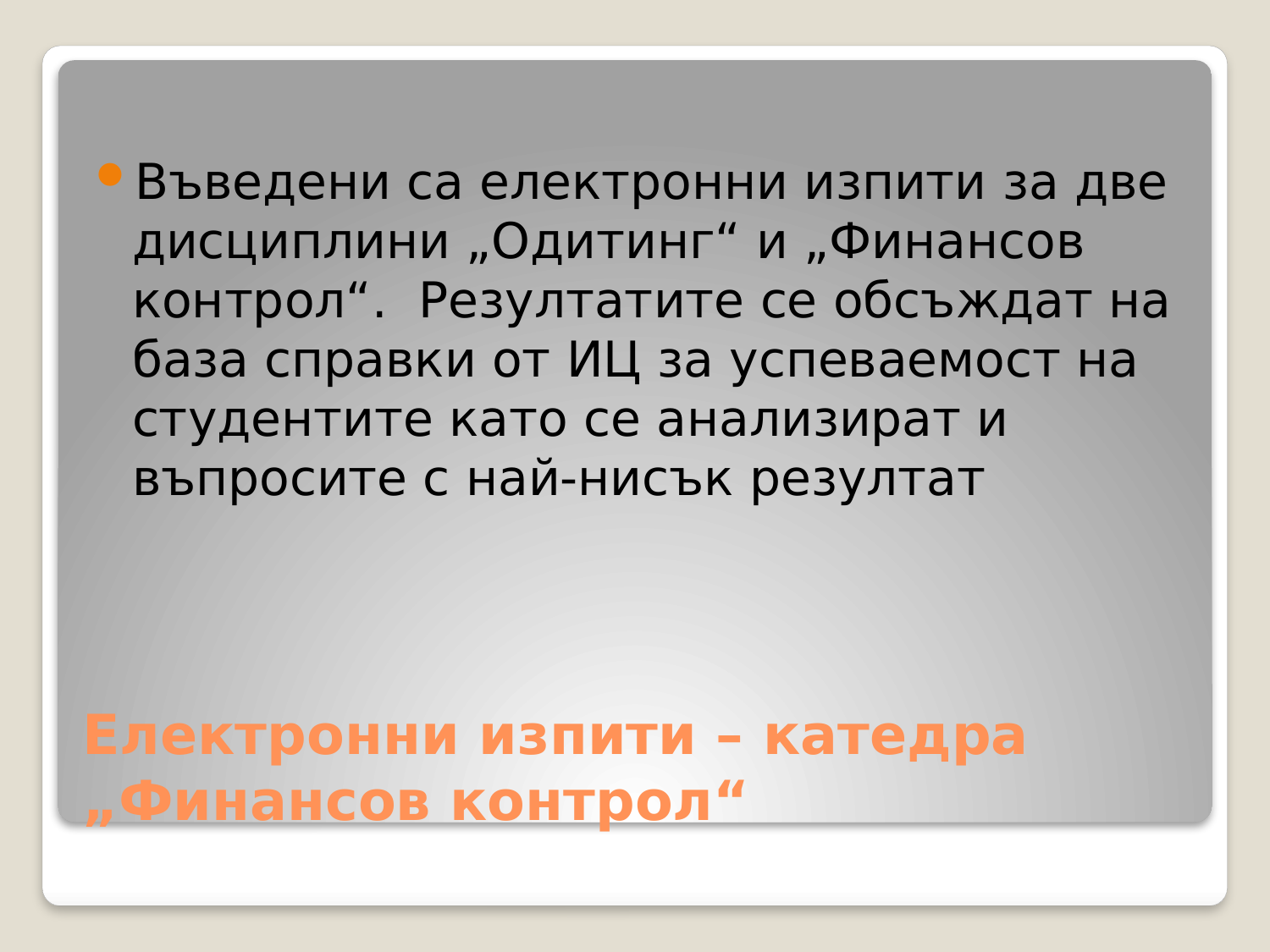

Въведени са електронни изпити за две дисциплини „Одитинг“ и „Финансов контрол“.  Резултатите се обсъждат на база справки от ИЦ за успеваемост на студентите като се анализират и въпросите с най-нисък резултат
# Електронни изпити – катедра „Финансов контрол“